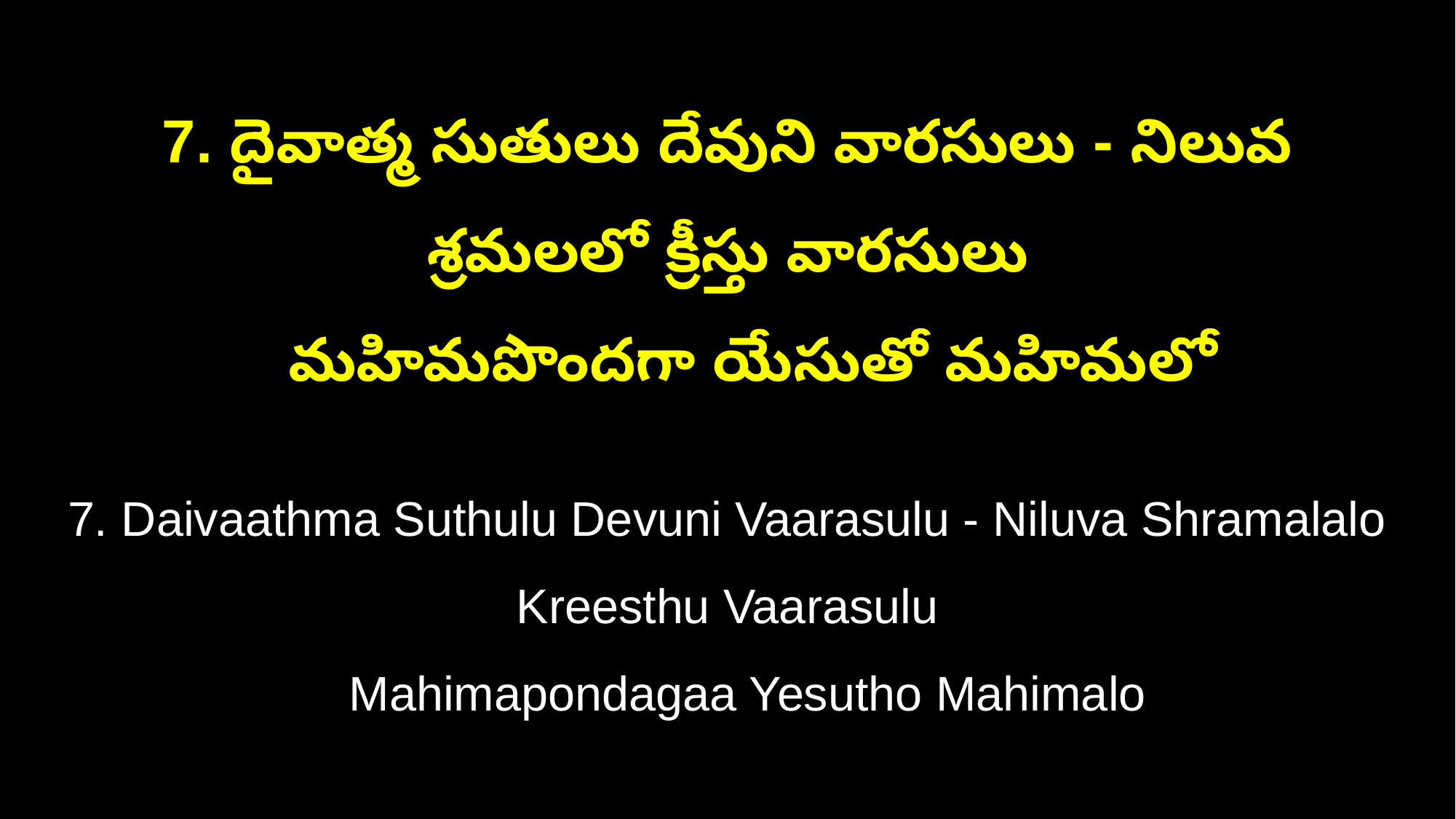

7. దైవాత్మ సుతులు దేవుని వారసులు - నిలువ శ్రమలలో క్రీస్తు వారసులు
   మహిమపొందగా యేసుతో మహిమలో
7. Daivaathma Suthulu Devuni Vaarasulu - Niluva Shramalalo Kreesthu Vaarasulu
   Mahimapondagaa Yesutho Mahimalo